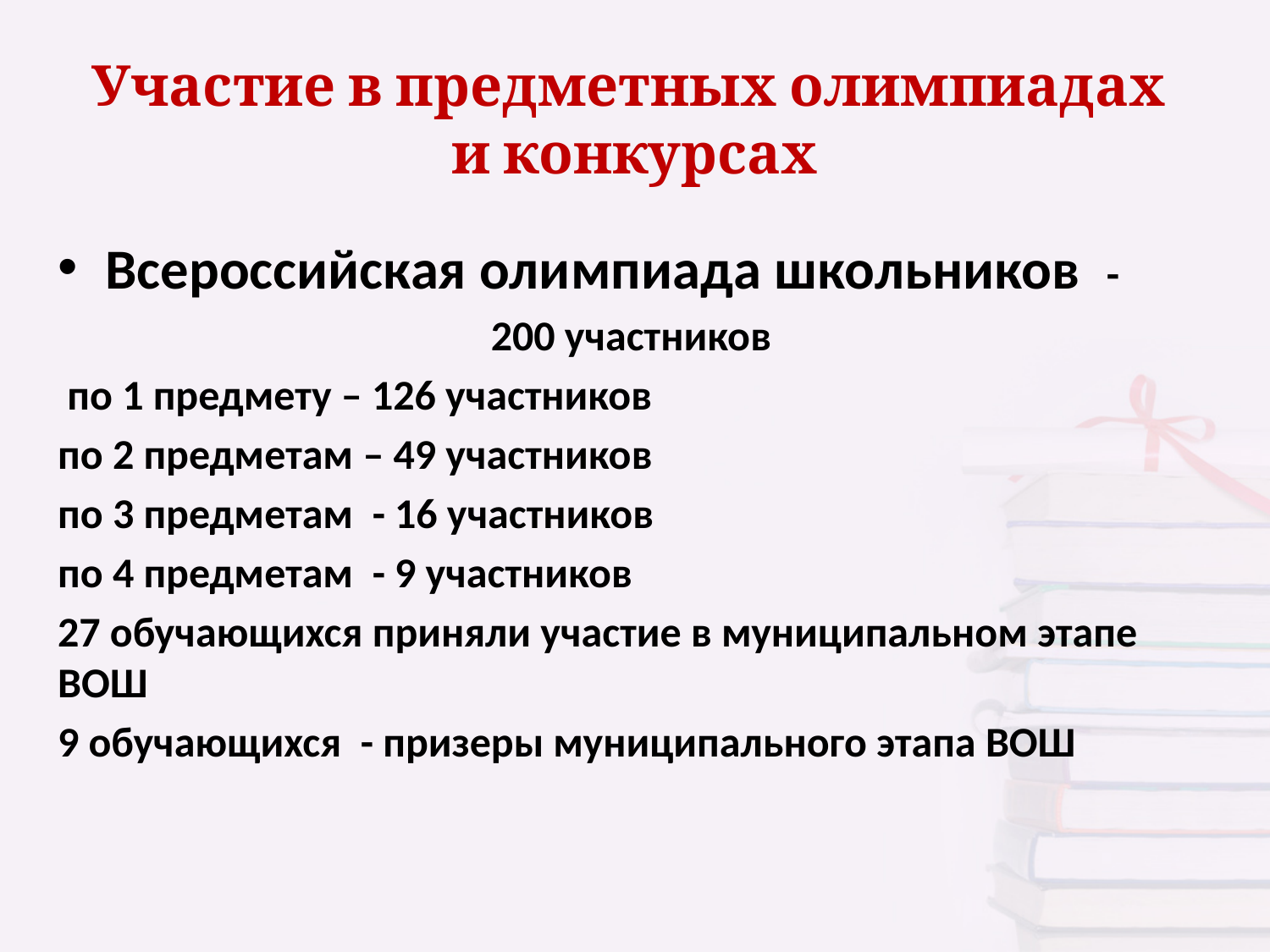

# Участие в предметных олимпиадах и конкурсах
Всероссийская олимпиада школьников  -
200 участников
 по 1 предмету – 126 участников
по 2 предметам – 49 участников
по 3 предметам  - 16 участников
по 4 предметам  - 9 участников
27 обучающихся приняли участие в муниципальном этапе ВОШ
9 обучающихся  - призеры муниципального этапа ВОШ